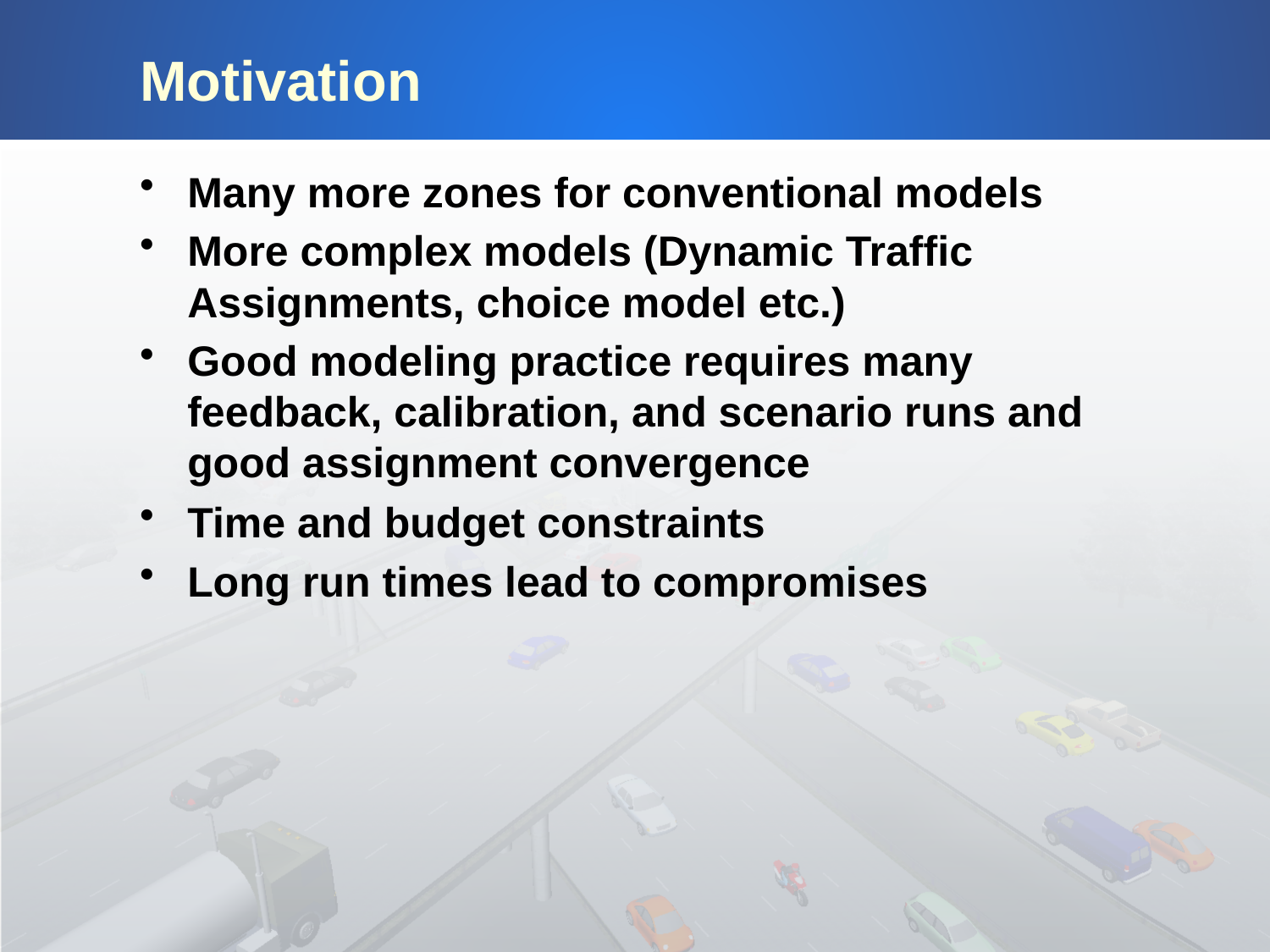

# Motivation
Many more zones for conventional models
More complex models (Dynamic Traffic Assignments, choice model etc.)
Good modeling practice requires many feedback, calibration, and scenario runs and good assignment convergence
Time and budget constraints
Long run times lead to compromises